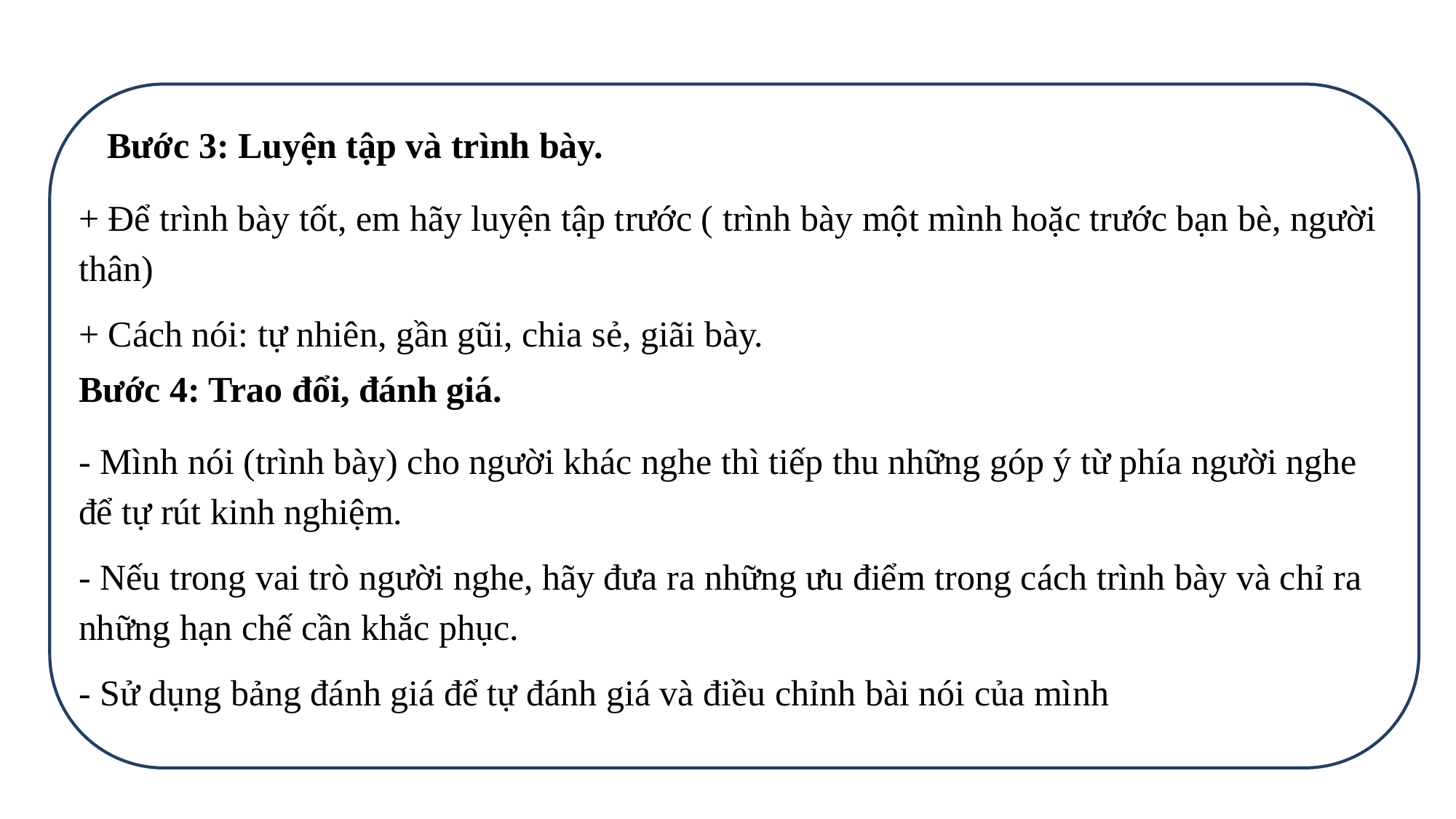

Bước 3: Luyện tập và trình bày.
+ Để trình bày tốt, em hãy luyện tập trước ( trình bày một mình hoặc trước bạn bè, người thân)
+ Cách nói: tự nhiên, gần gũi, chia sẻ, giãi bày.
Bước 4: Trao đổi, đánh giá.
- Mình nói (trình bày) cho người khác nghe thì tiếp thu những góp ý từ phía người nghe để tự rút kinh nghiệm.
- Nếu trong vai trò người nghe, hãy đưa ra những ưu điểm trong cách trình bày và chỉ ra những hạn chế cần khắc phục.
- Sử dụng bảng đánh giá để tự đánh giá và điều chỉnh bài nói của mình